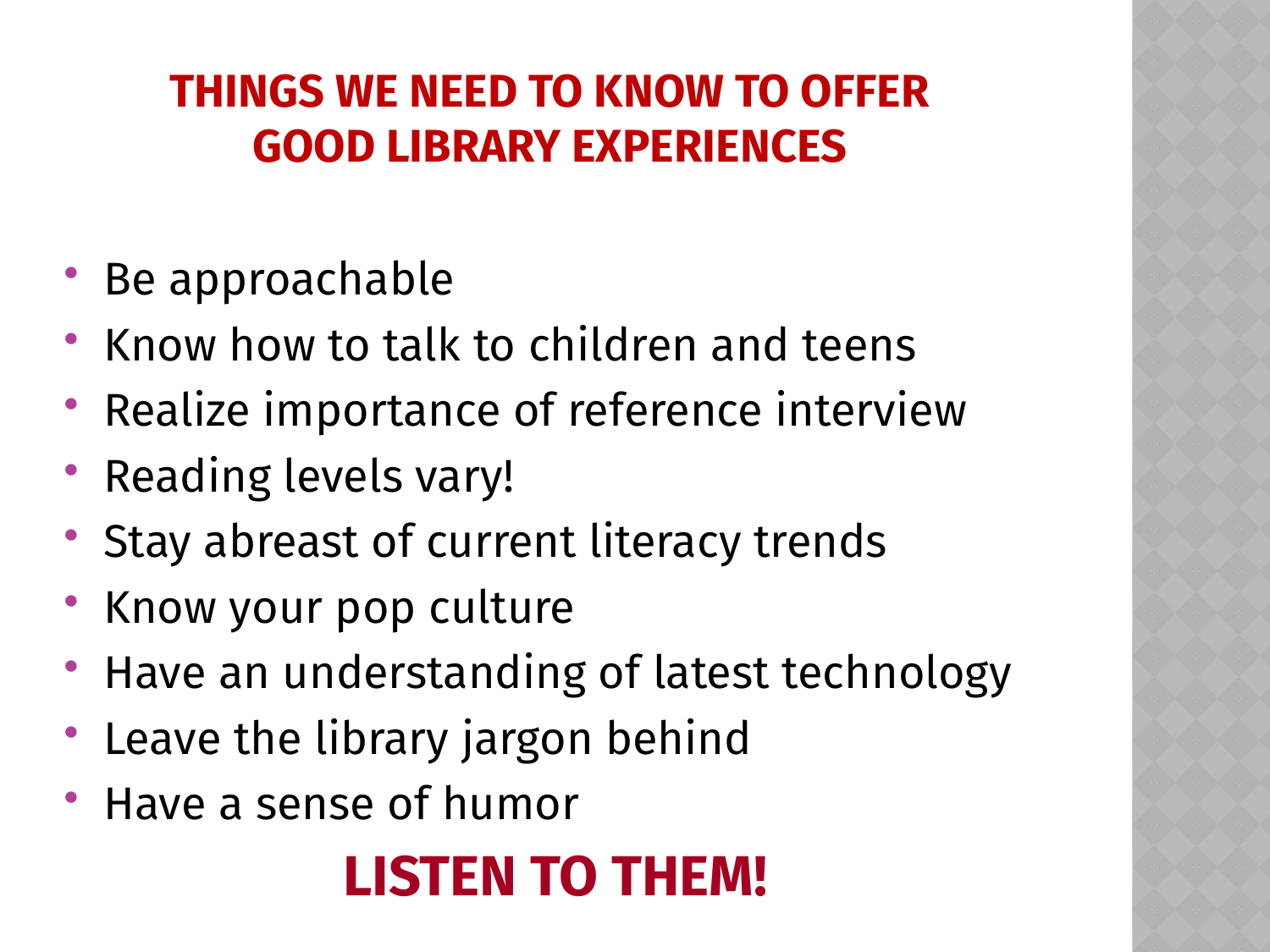

# Things we need to know to offer good library experiences
Be approachable
Know how to talk to children and teens
Realize importance of reference interview
Reading levels vary!
Stay abreast of current literacy trends
Know your pop culture
Have an understanding of latest technology
Leave the library jargon behind
Have a sense of humor
LISTEN TO THEM!